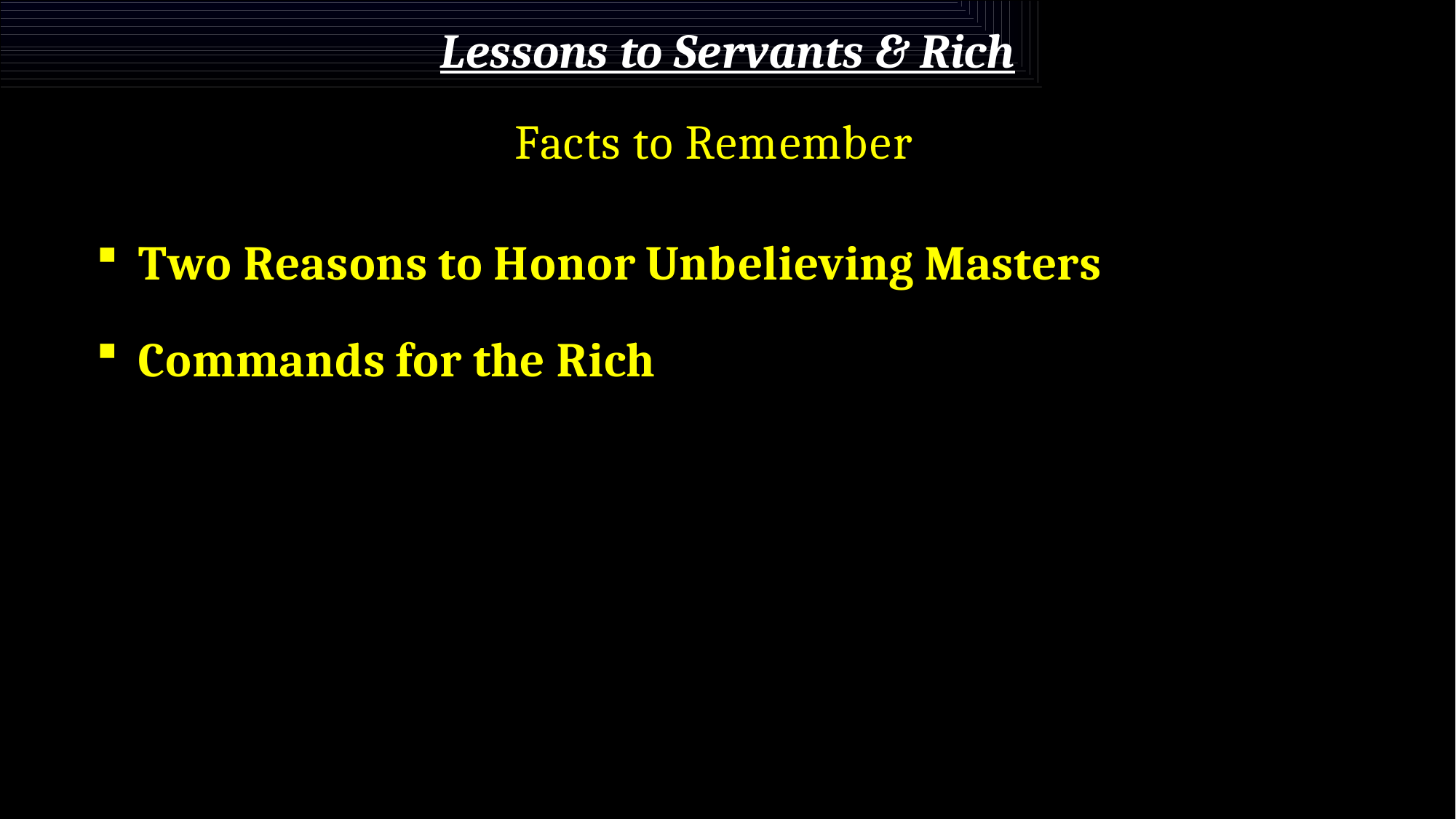

Lessons to Servants & Rich
Facts to Remember
Two Reasons to Honor Unbelieving Masters
Commands for the Rich